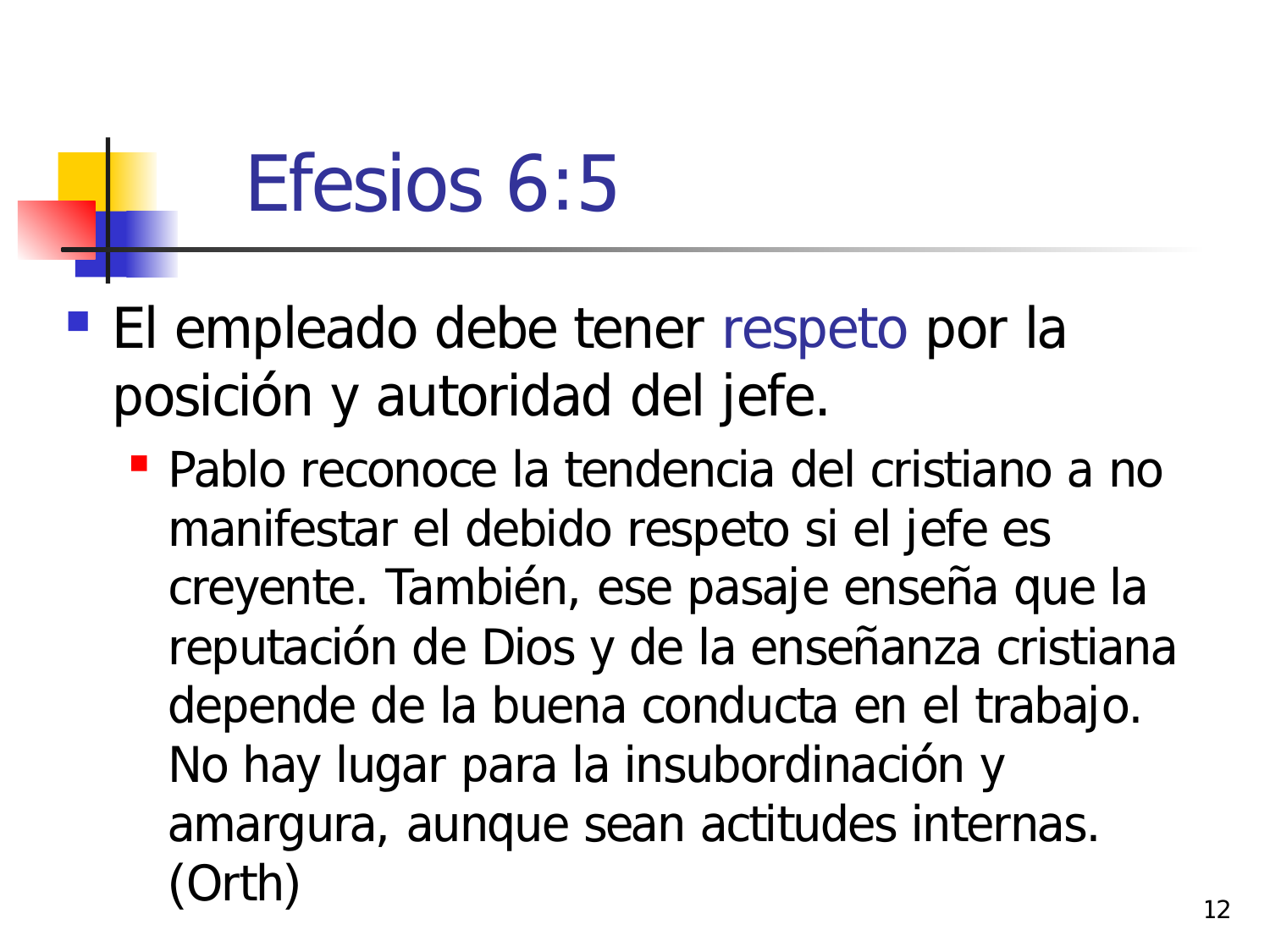

# Efesios 6:5
El empleado debe tener respeto por la posición y autoridad del jefe.
Pablo reconoce la tendencia del cristiano a no manifestar el debido respeto si el jefe es creyente. También, ese pasaje enseña que la reputación de Dios y de la enseñanza cristiana depende de la buena conducta en el trabajo. No hay lugar para la insubordinación y amargura, aunque sean actitudes internas. (Orth)
12